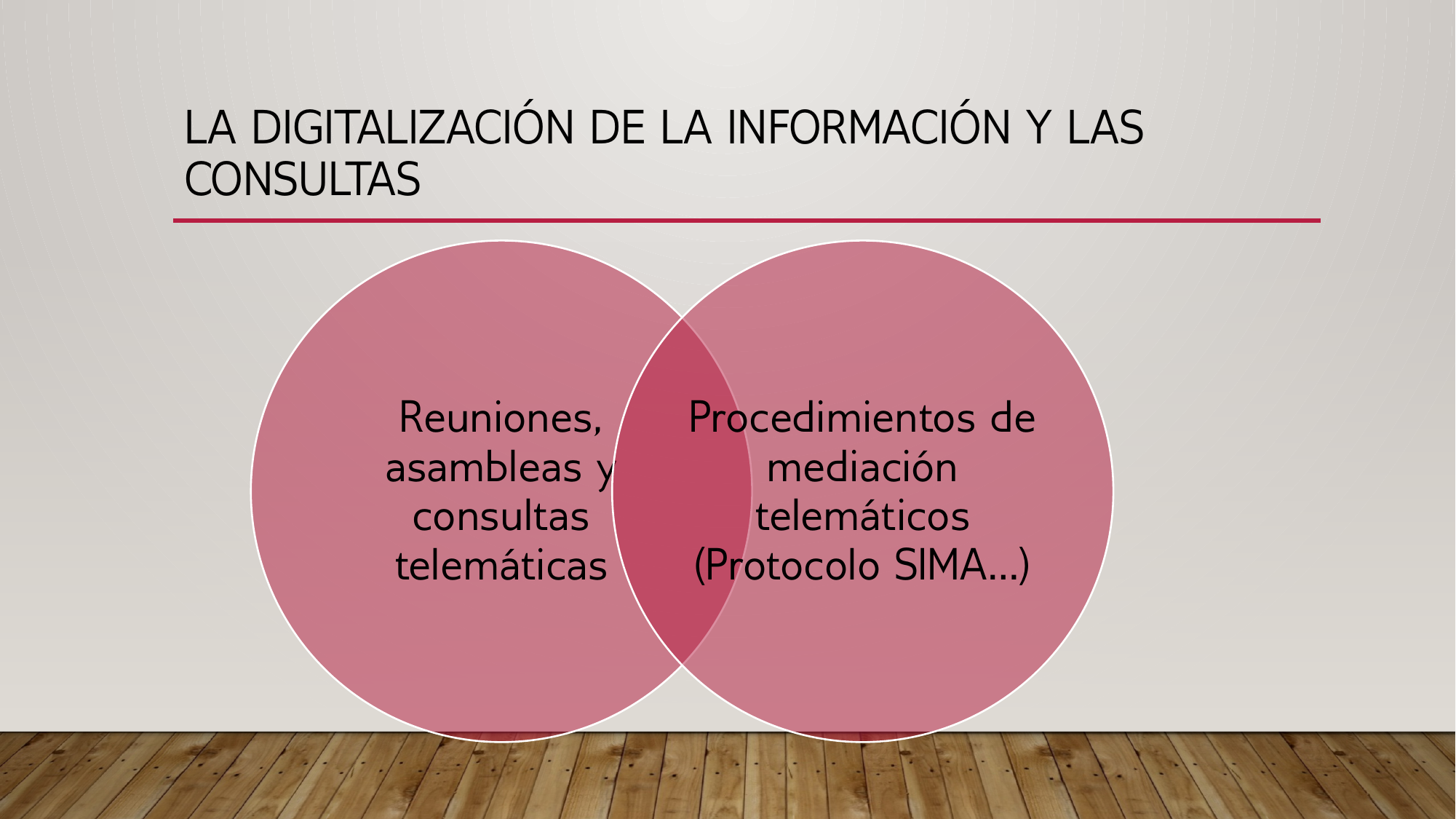

# La digitalización de la información y las consultas
Reuniones, asambleas y consultas telemáticas
Procedimientos de mediación telemáticos (Protocolo SIMA…)